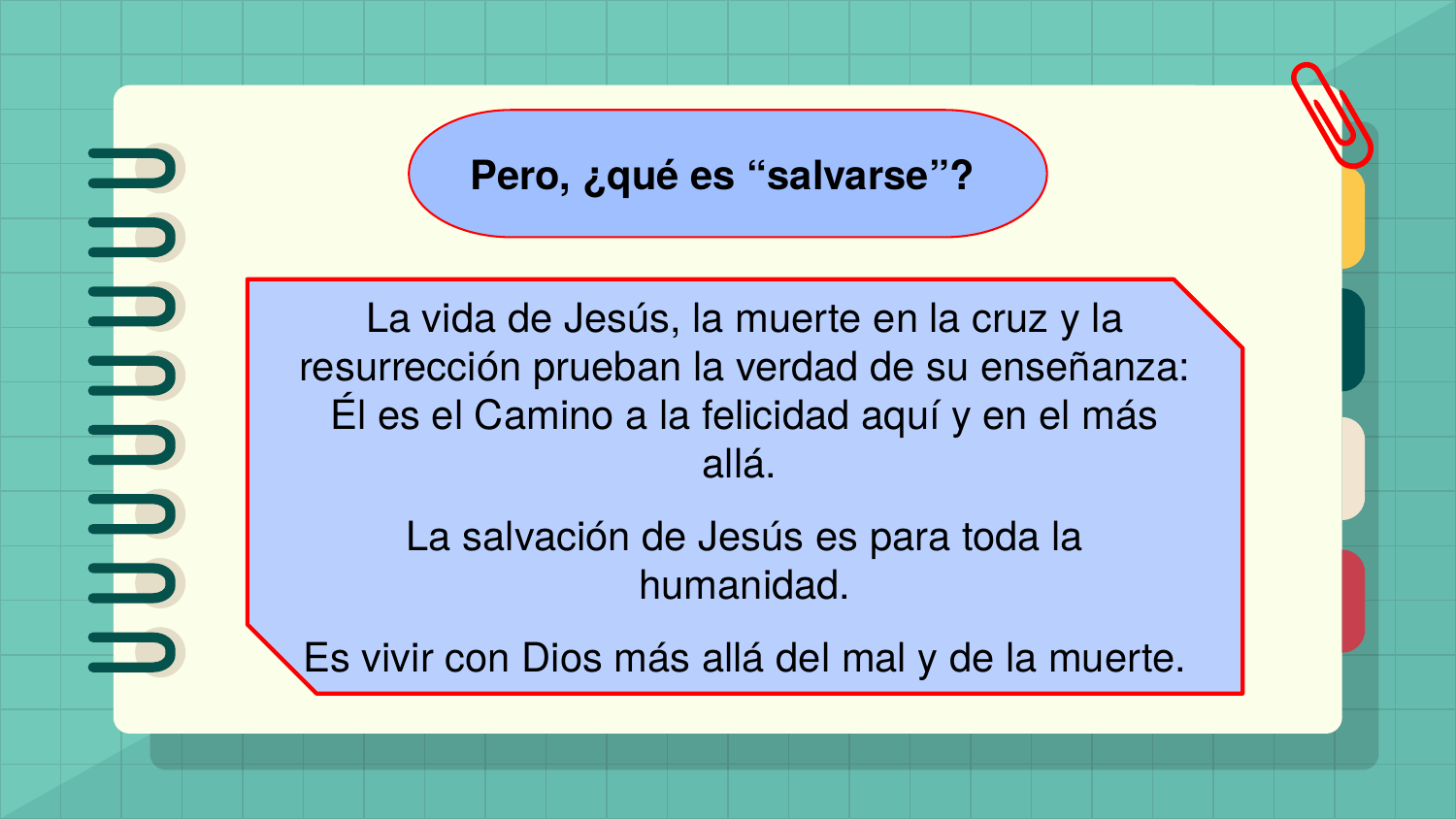

Pero, ¿qué es “salvarse”?
La vida de Jesús, la muerte en la cruz y la resurrección prueban la verdad de su enseñanza: Él es el Camino a la felicidad aquí y en el más allá.

La salvación de Jesús es para toda la humanidad.

Es vivir con Dios más allá del mal y de la muerte.